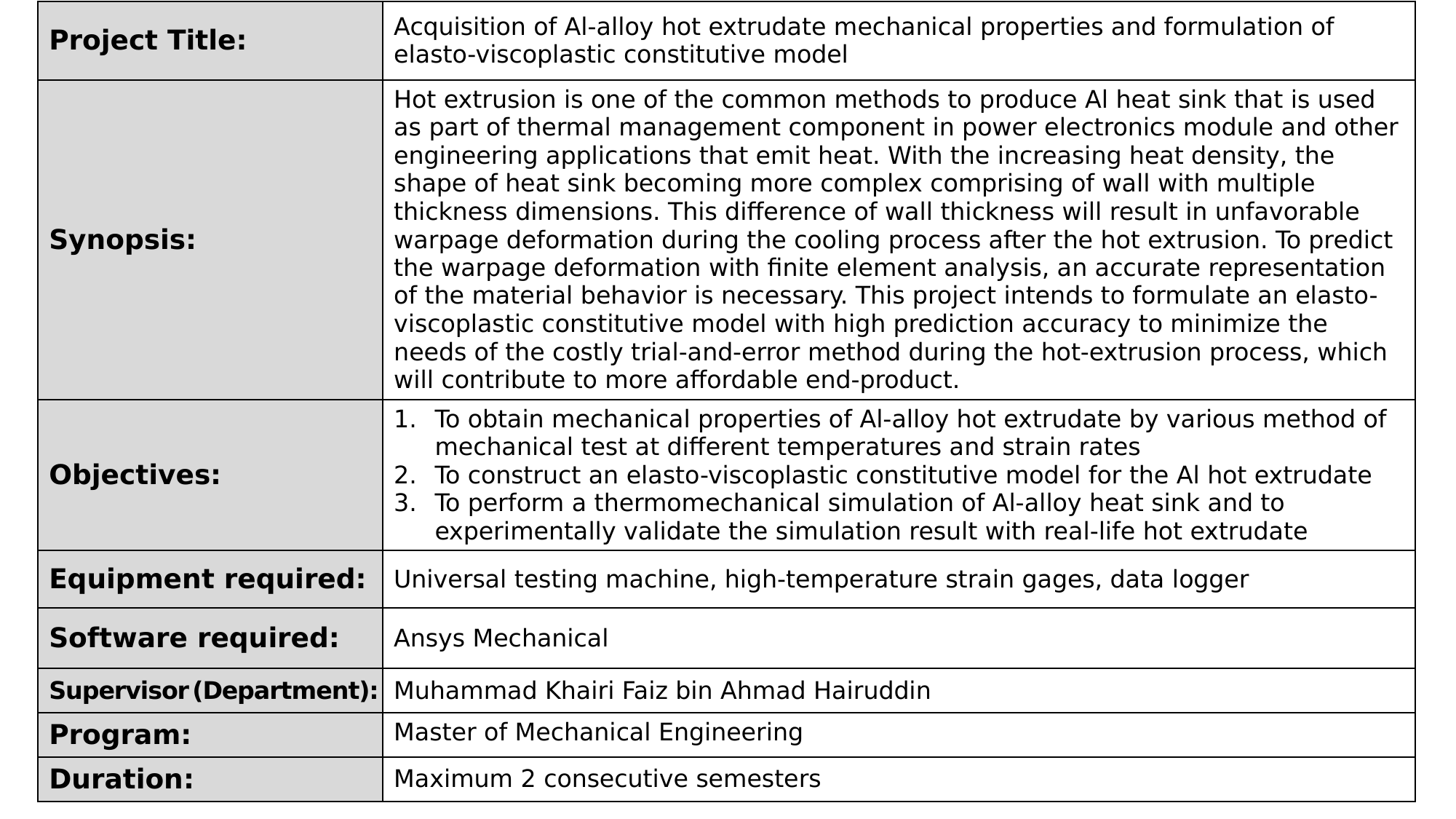

| Project Title: | Acquisition of Al-alloy hot extrudate mechanical properties and formulation of elasto-viscoplastic constitutive model |
| --- | --- |
| Synopsis: | Hot extrusion is one of the common methods to produce Al heat sink that is used as part of thermal management component in power electronics module and other engineering applications that emit heat. With the increasing heat density, the shape of heat sink becoming more complex comprising of wall with multiple thickness dimensions. This difference of wall thickness will result in unfavorable warpage deformation during the cooling process after the hot extrusion. To predict the warpage deformation with finite element analysis, an accurate representation of the material behavior is necessary. This project intends to formulate an elasto-viscoplastic constitutive model with high prediction accuracy to minimize the needs of the costly trial-and-error method during the hot-extrusion process, which will contribute to more affordable end-product. |
| Objectives: | To obtain mechanical properties of Al-alloy hot extrudate by various method of mechanical test at different temperatures and strain rates To construct an elasto-viscoplastic constitutive model for the Al hot extrudate To perform a thermomechanical simulation of Al-alloy heat sink and to experimentally validate the simulation result with real-life hot extrudate |
| Equipment required: | Universal testing machine, high-temperature strain gages, data logger |
| Software required: | Ansys Mechanical |
| Supervisor (Department): | Muhammad Khairi Faiz bin Ahmad Hairuddin |
| Program: | Master of Mechanical Engineering |
| Duration: | Maximum 2 consecutive semesters |